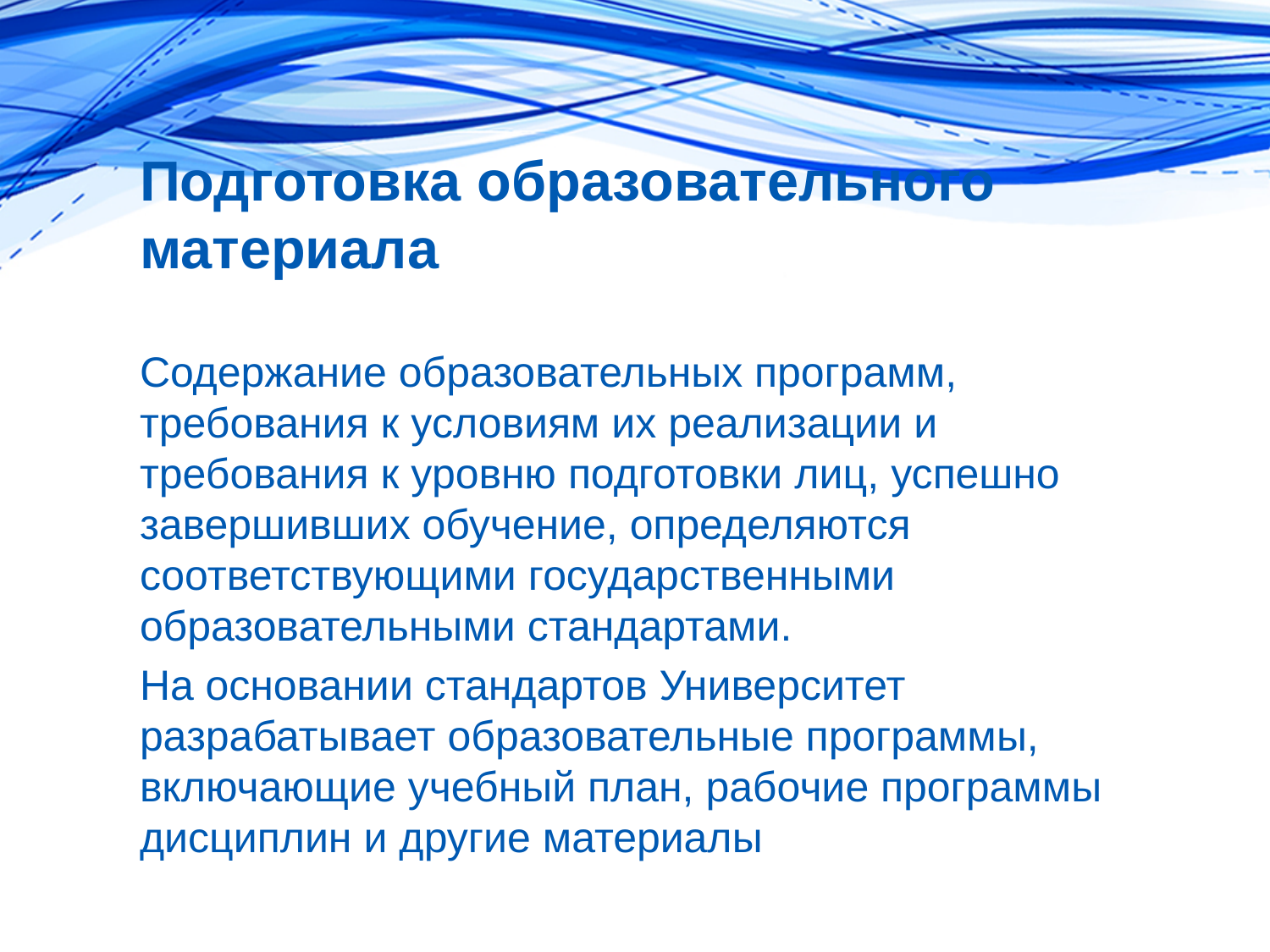

# Подготовка образовательного материала
Содержание образовательных программ, требования к условиям их реализации и требования к уровню подготовки лиц, успешно завершивших обучение, определяются соответствующими государственными образовательными стандартами.
На основании стандартов Университет разрабатывает образовательные программы, включающие учебный план, рабочие программы дисциплин и другие материалы